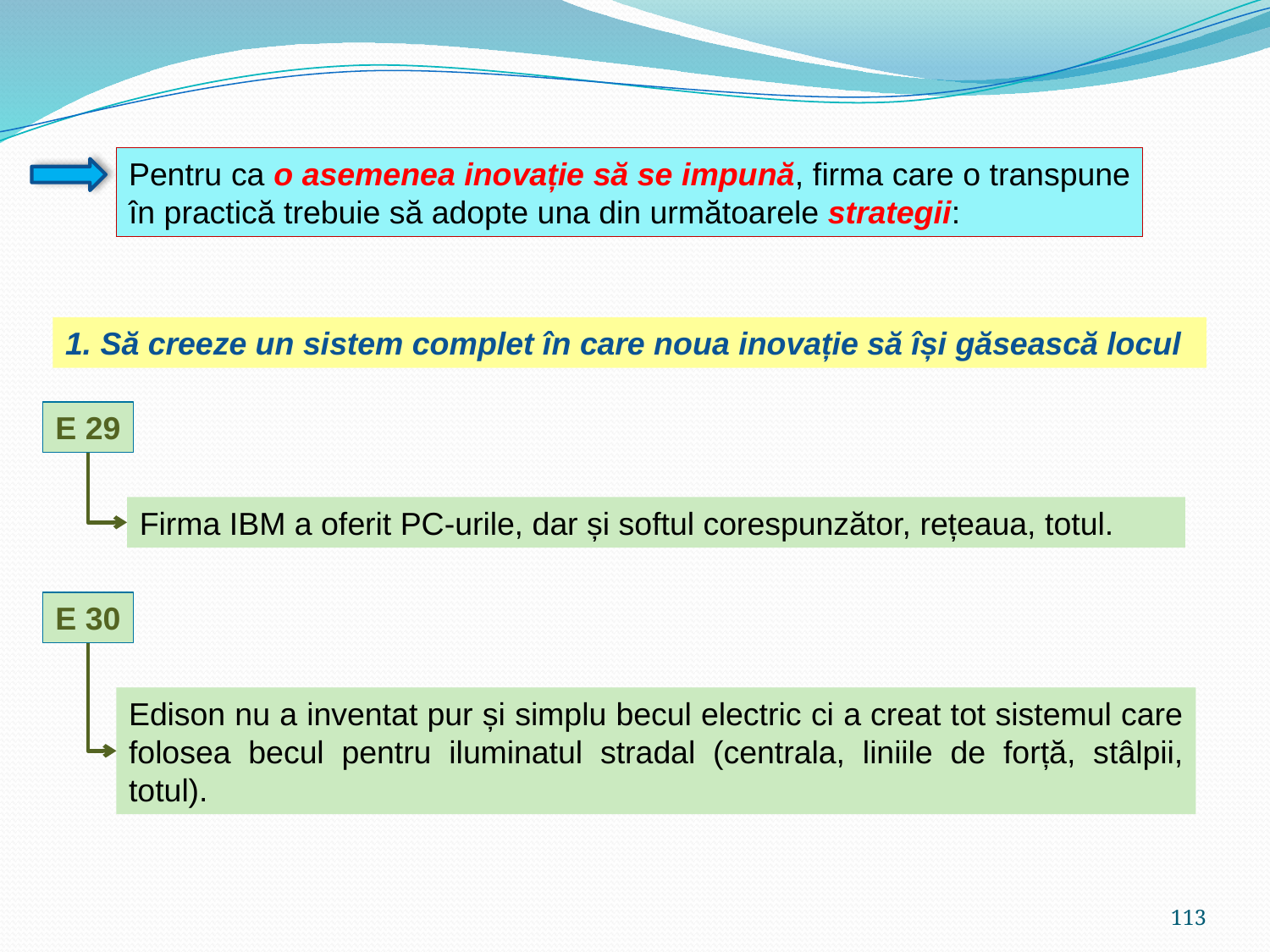

Pentru ca o asemenea inovație să se impună, firma care o transpune în practică trebuie să adopte una din următoarele strategii:

1. Să creeze un sistem complet în care noua inovație să își găsească locul
E 29
Firma IBM a oferit PC-urile, dar și softul corespunzător, rețeaua, totul.
E 30
Edison nu a inventat pur și simplu becul electric ci a creat tot sistemul care folosea becul pentru iluminatul stradal (centrala, liniile de forță, stâlpii, totul).
113